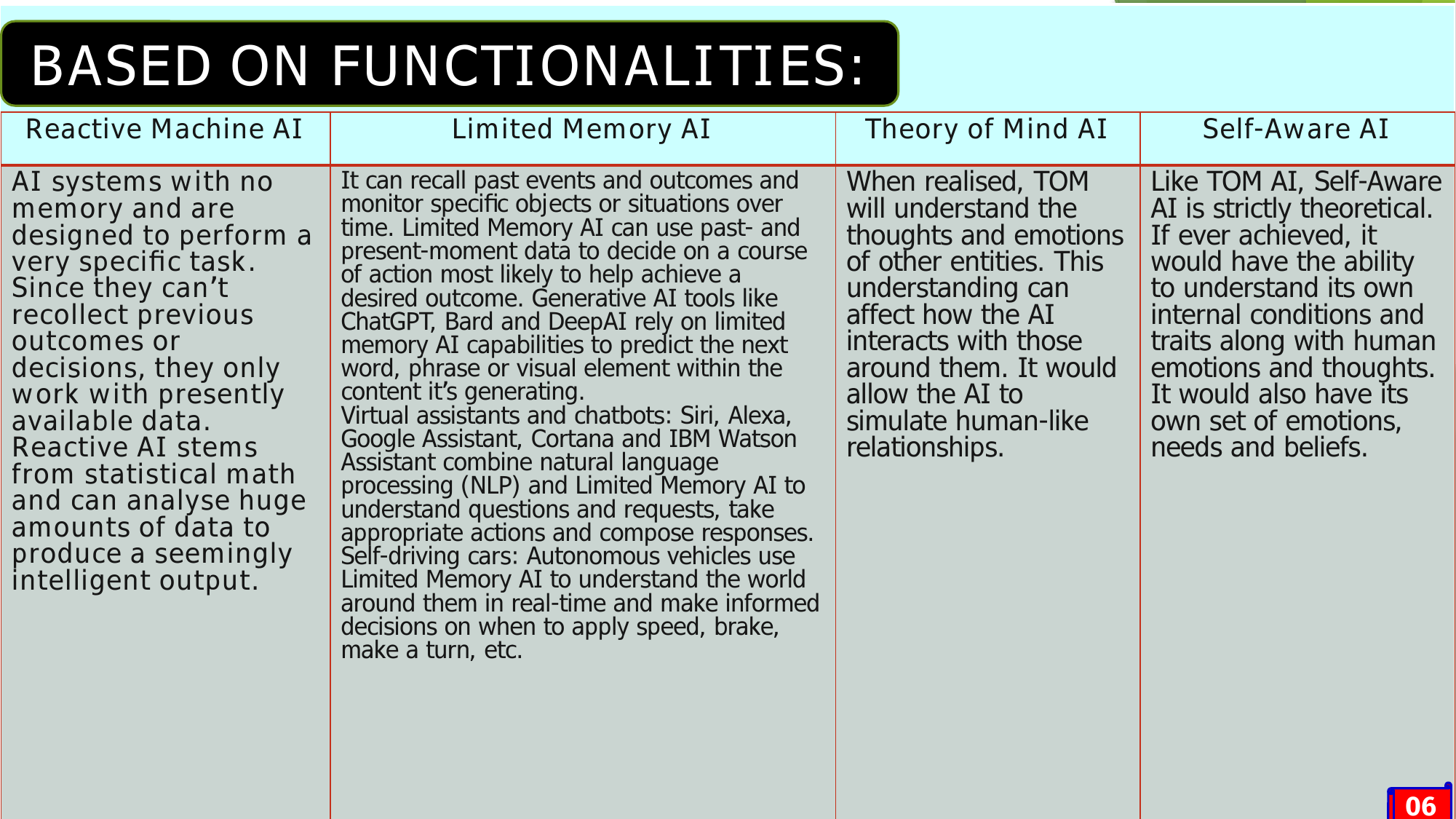

BASED ON FUNCTIONALITIES:
| Reactive Machine AI | Limited Memory AI | Theory of Mind AI | Self-Aware AI |
| --- | --- | --- | --- |
| AI systems with no memory and are designed to perform a very specific task. Since they can’t recollect previous outcomes or decisions, they only work with presently available data. Reactive AI stems from statistical math and can analyse huge amounts of data to produce a seemingly intelligent output. | It can recall past events and outcomes and monitor specific objects or situations over time. Limited Memory AI can use past- and present-moment data to decide on a course of action most likely to help achieve a desired outcome. Generative AI tools like ChatGPT, Bard and DeepAI rely on limited memory AI capabilities to predict the next word, phrase or visual element within the content it’s generating. Virtual assistants and chatbots: Siri, Alexa, Google Assistant, Cortana and IBM Watson Assistant combine natural language processing (NLP) and Limited Memory AI to understand questions and requests, take appropriate actions and compose responses. Self-driving cars: Autonomous vehicles use Limited Memory AI to understand the world around them in real-time and make informed decisions on when to apply speed, brake, make a turn, etc. | When realised, TOM will understand the thoughts and emotions of other entities. This understanding can affect how the AI interacts with those around them. It would allow the AI to simulate human-like relationships. | Like TOM AI, Self-Aware AI is strictly theoretical. If ever achieved, it would have the ability to understand its own internal conditions and traits along with human emotions and thoughts. It would also have its own set of emotions, needs and beliefs. |
06